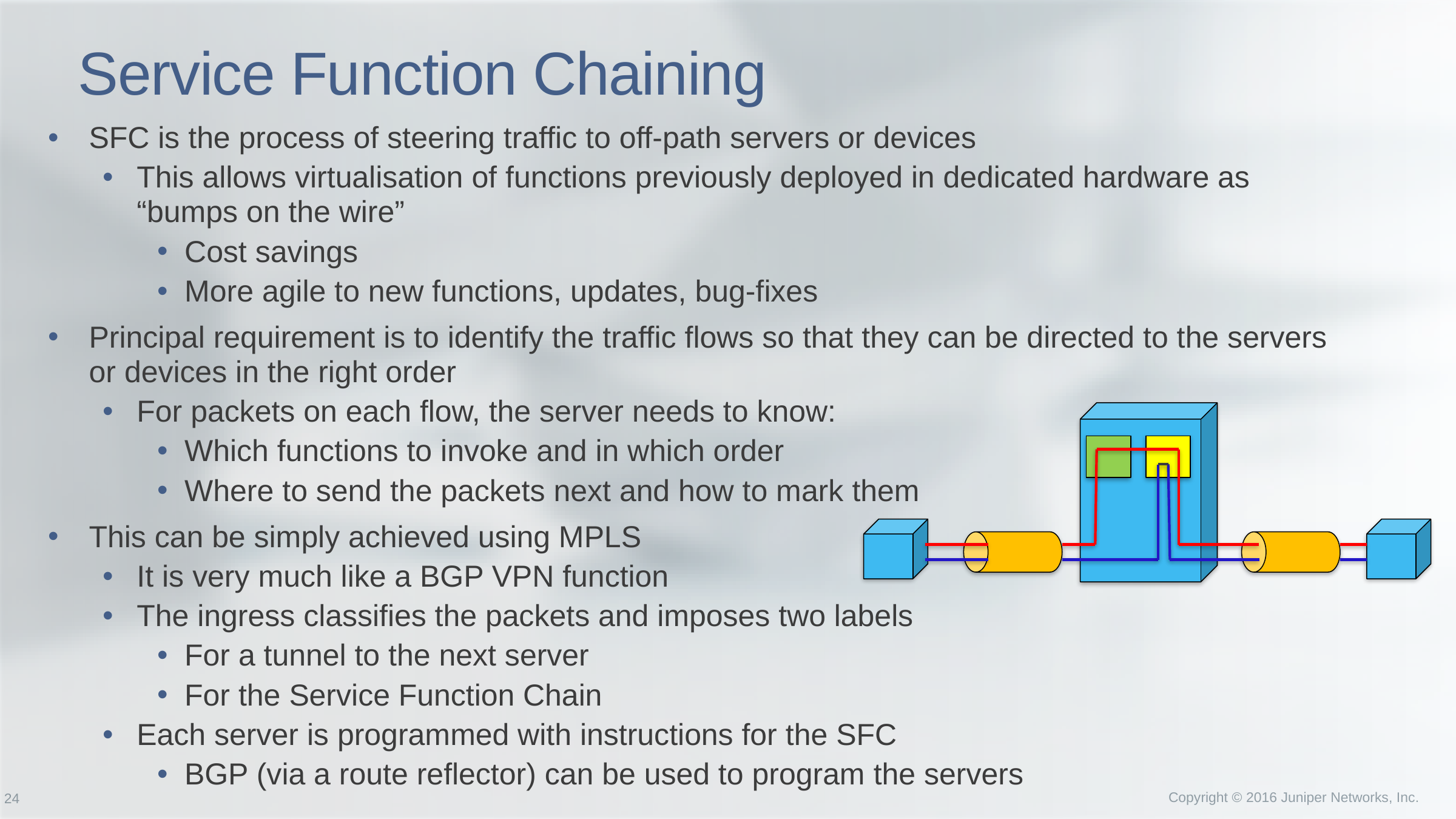

# Service Function Chaining
SFC is the process of steering traffic to off-path servers or devices
This allows virtualisation of functions previously deployed in dedicated hardware as “bumps on the wire”
Cost savings
More agile to new functions, updates, bug-fixes
Principal requirement is to identify the traffic flows so that they can be directed to the servers or devices in the right order
For packets on each flow, the server needs to know:
Which functions to invoke and in which order
Where to send the packets next and how to mark them
This can be simply achieved using MPLS
It is very much like a BGP VPN function
The ingress classifies the packets and imposes two labels
For a tunnel to the next server
For the Service Function Chain
Each server is programmed with instructions for the SFC
BGP (via a route reflector) can be used to program the servers